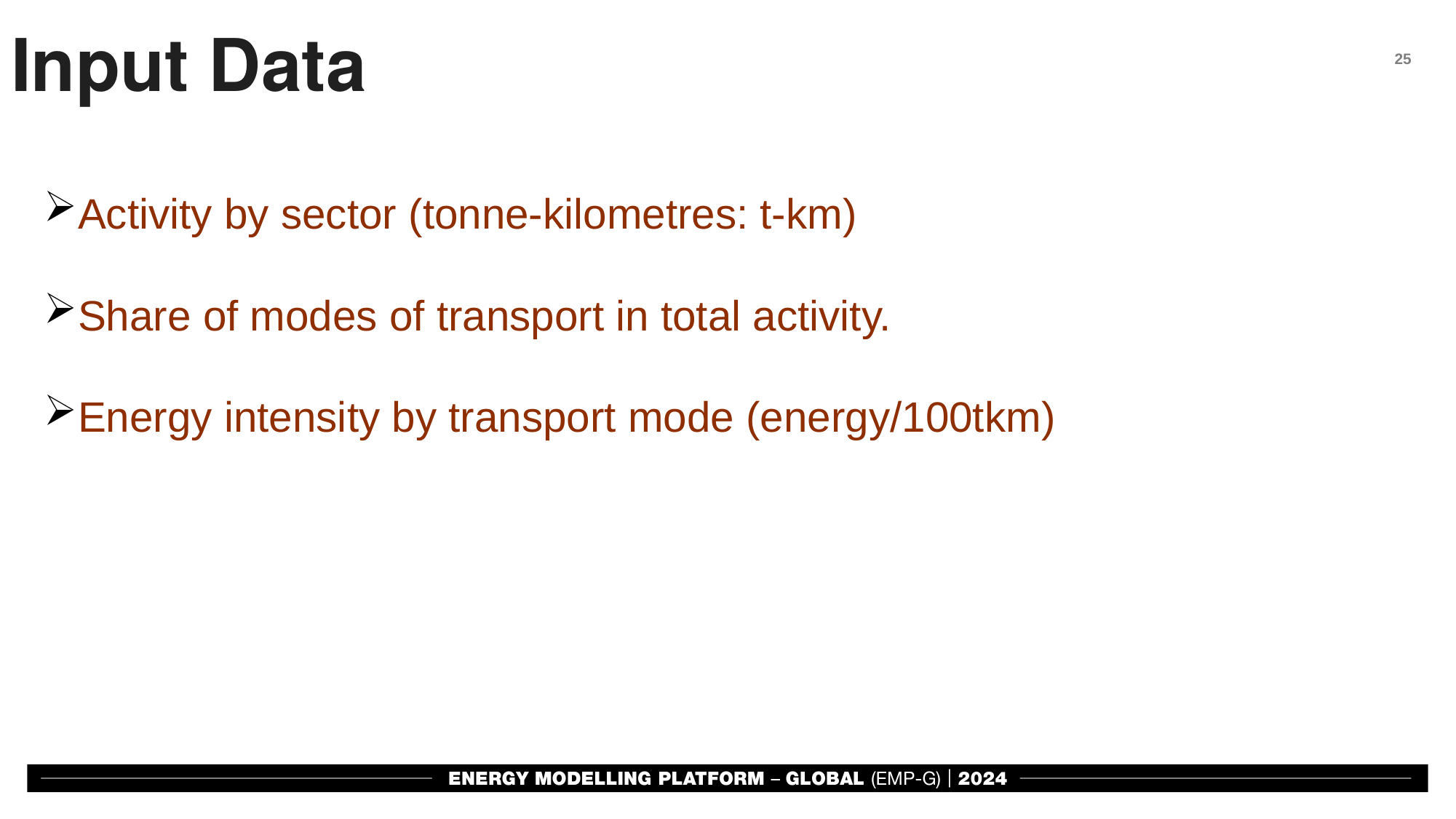

Input Data
Activity by sector (tonne-kilometres: t-km)

Share of modes of transport in total activity.

Energy intensity by transport mode (energy/100tkm)